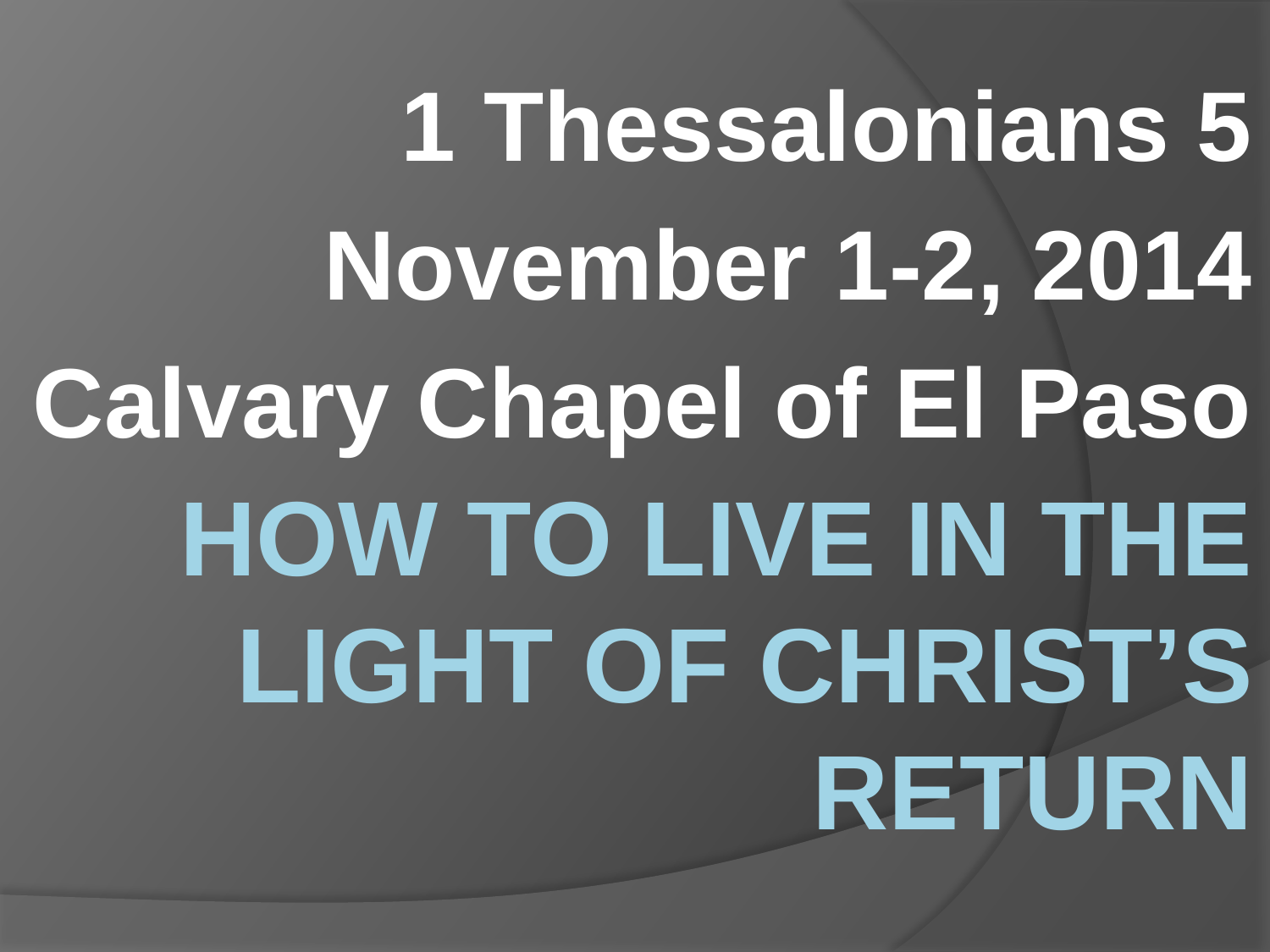

1 Thessalonians 5
November 1-2, 2014
Calvary Chapel of El Paso
# How to live in the light of Christ’s return